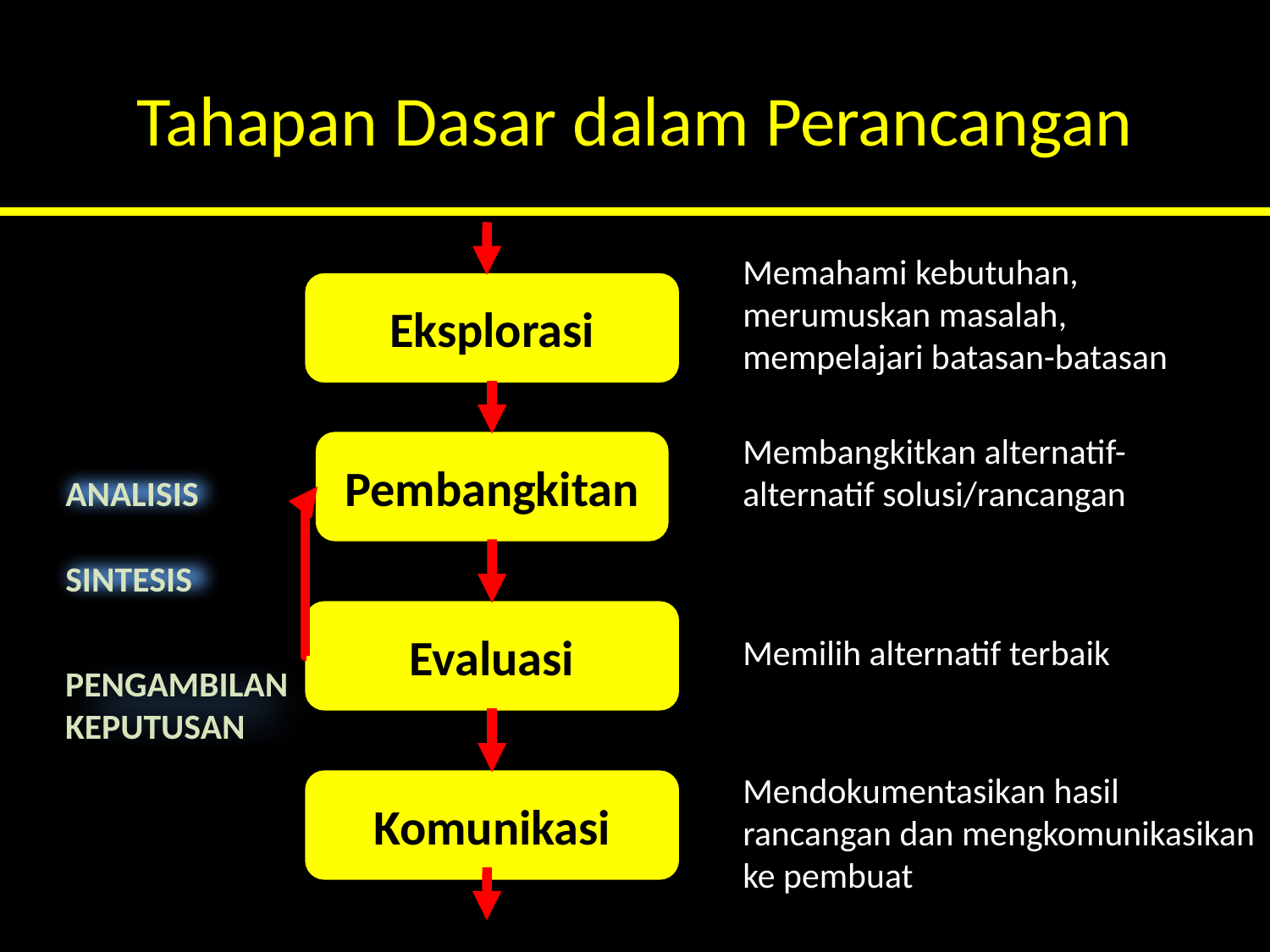

# Tahapan Dasar dalam Perancangan
Memahami kebutuhan, merumuskan masalah, mempelajari batasan-batasan
Eksplorasi
Membangkitkan alternatif-alternatif solusi/rancangan
Pembangkitan
ANALISIS
SINTESIS
Evaluasi
Memilih alternatif terbaik
PENGAMBILAN KEPUTUSAN
Mendokumentasikan hasil rancangan dan mengkomunikasikan ke pembuat
Komunikasi